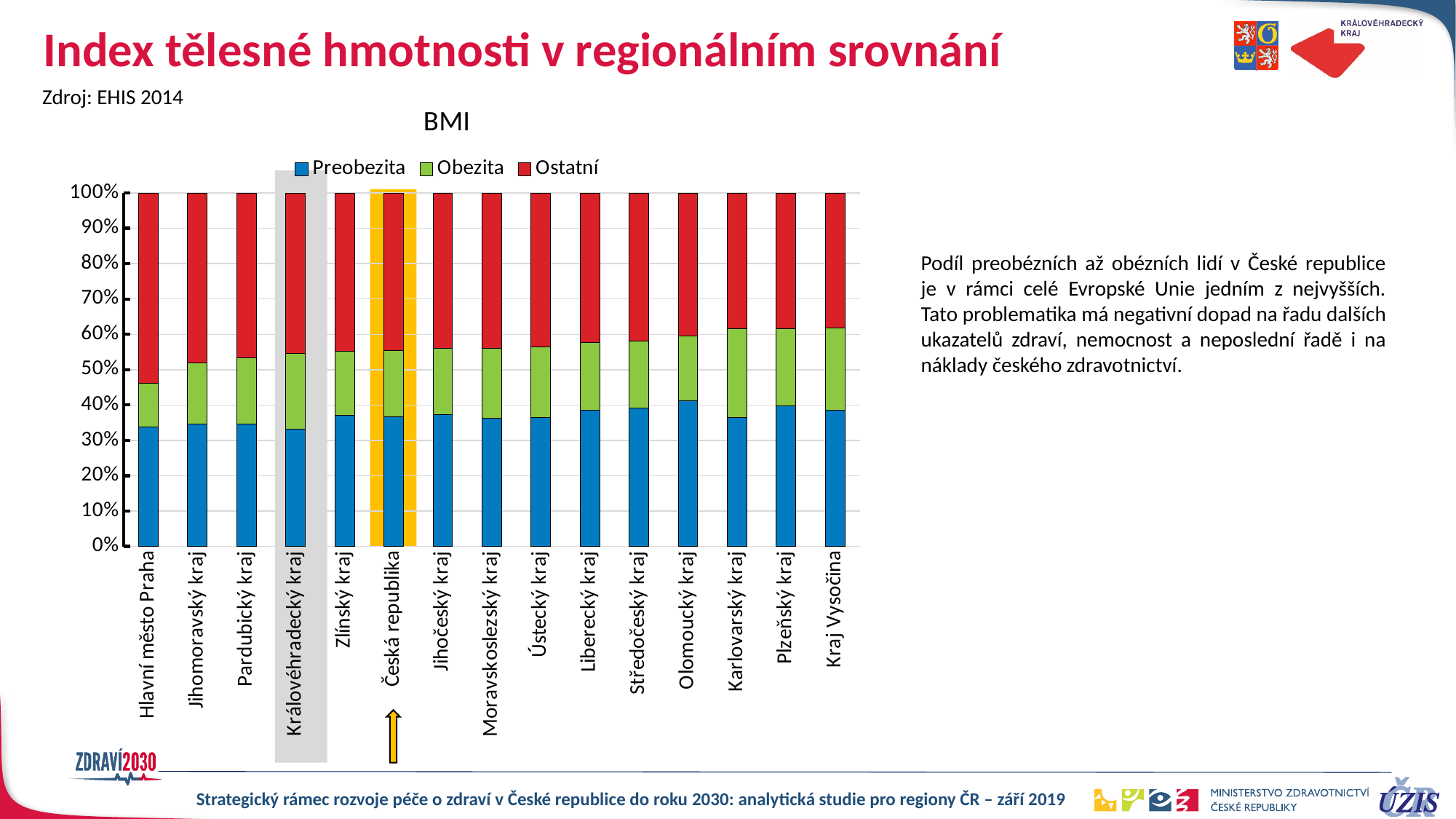

# Index tělesné hmotnosti v regionálním srovnání
Zdroj: EHIS 2014

### Chart: BMI

| Category | Preobezita | Obezita | Ostatní |
|---|---|---|---|
| Hlavní město Praha | 0.339 | 0.122 | 0.539 |
| Jihomoravský kraj | 0.346 | 0.174 | 0.48 |
| Pardubický kraj | 0.347 | 0.187 | 0.466 |
| Královéhradecký kraj | 0.331 | 0.214 | 0.455 |
| Zlínský kraj | 0.372 | 0.18 | 0.448 |
| Česká republika | 0.367 | 0.187 | 0.446 |
| Jihočeský kraj | 0.373 | 0.187 | 0.44 |
| Moravskoslezský kraj | 0.362 | 0.198 | 0.44 |
| Ústecký kraj | 0.365 | 0.2 | 0.435 |
| Liberecký kraj | 0.386 | 0.191 | 0.423 |
| Středočeský kraj | 0.391 | 0.19 | 0.419 |
| Olomoucký kraj | 0.413 | 0.183 | 0.404 |
| Karlovarský kraj | 0.364 | 0.252 | 0.384 |
| Plzeňský kraj | 0.397 | 0.219 | 0.384 |
| Kraj Vysočina | 0.385 | 0.234 | 0.381 |

Podíl preobézních až obézních lidí v České republice
je v rámci celé Evropské Unie jedním z nejvyšších. Tato problematika má negativní dopad na řadu dalších ukazatelů zdraví, nemocnost a neposlední řadě i na náklady českého zdravotnictví.